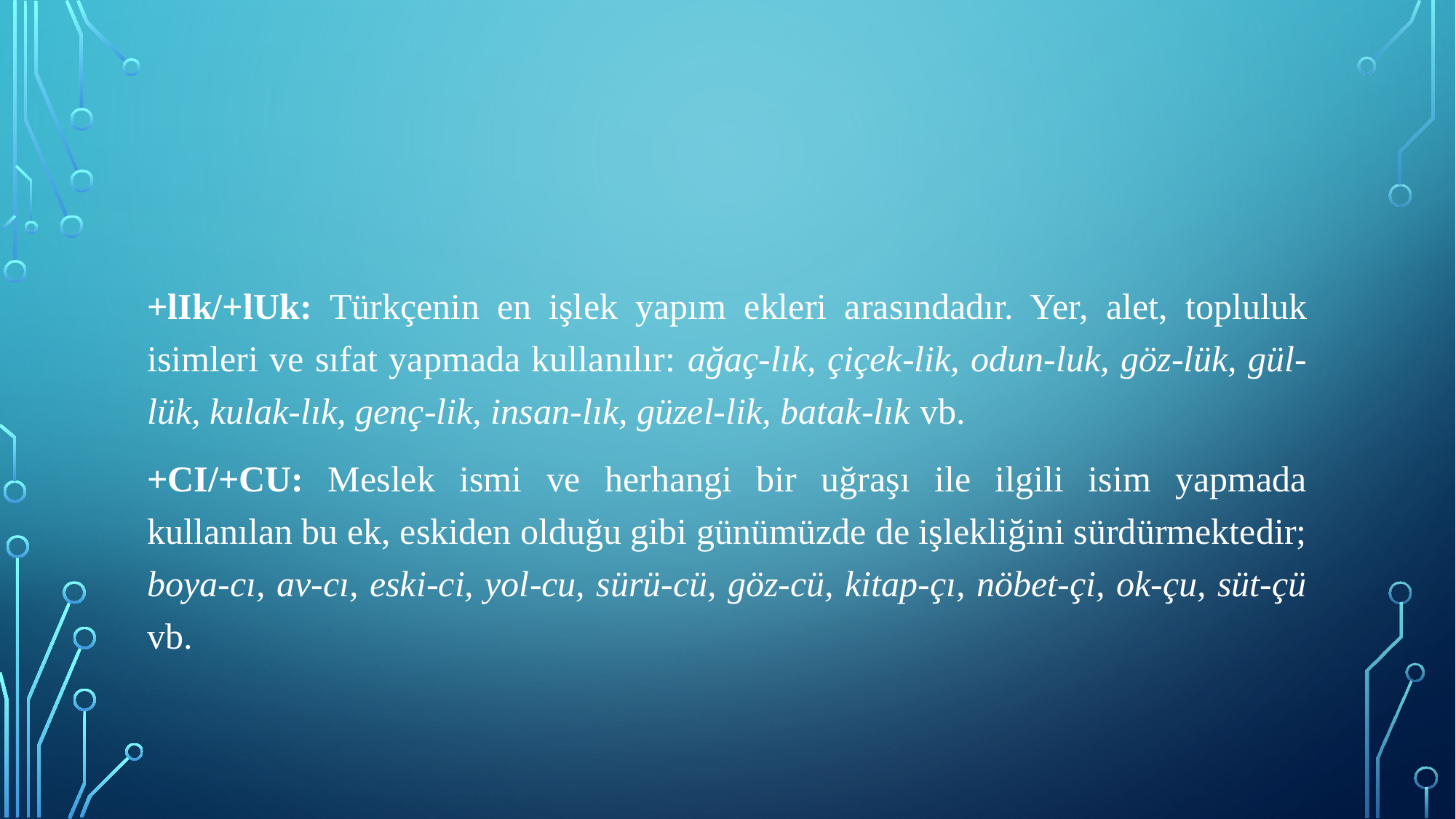

+lIk/+lUk: Türkçenin en işlek yapım ekleri arasındadır. Yer, alet, topluluk isimleri ve sıfat yapmada kullanılır: ağaç-lık, çiçek-lik, odun-luk, göz-lük, gül-lük, kulak-lık, genç-lik, insan-lık, güzel-lik, batak-lık vb.
+CI/+CU: Meslek ismi ve herhangi bir uğraşı ile ilgili isim yapmada kullanılan bu ek, eskiden olduğu gibi günümüzde de işlekliğini sürdürmektedir; boya-cı, av-cı, eski-ci, yol-cu, sürü-cü, göz-cü, kitap-çı, nöbet-çi, ok-çu, süt-çü vb.